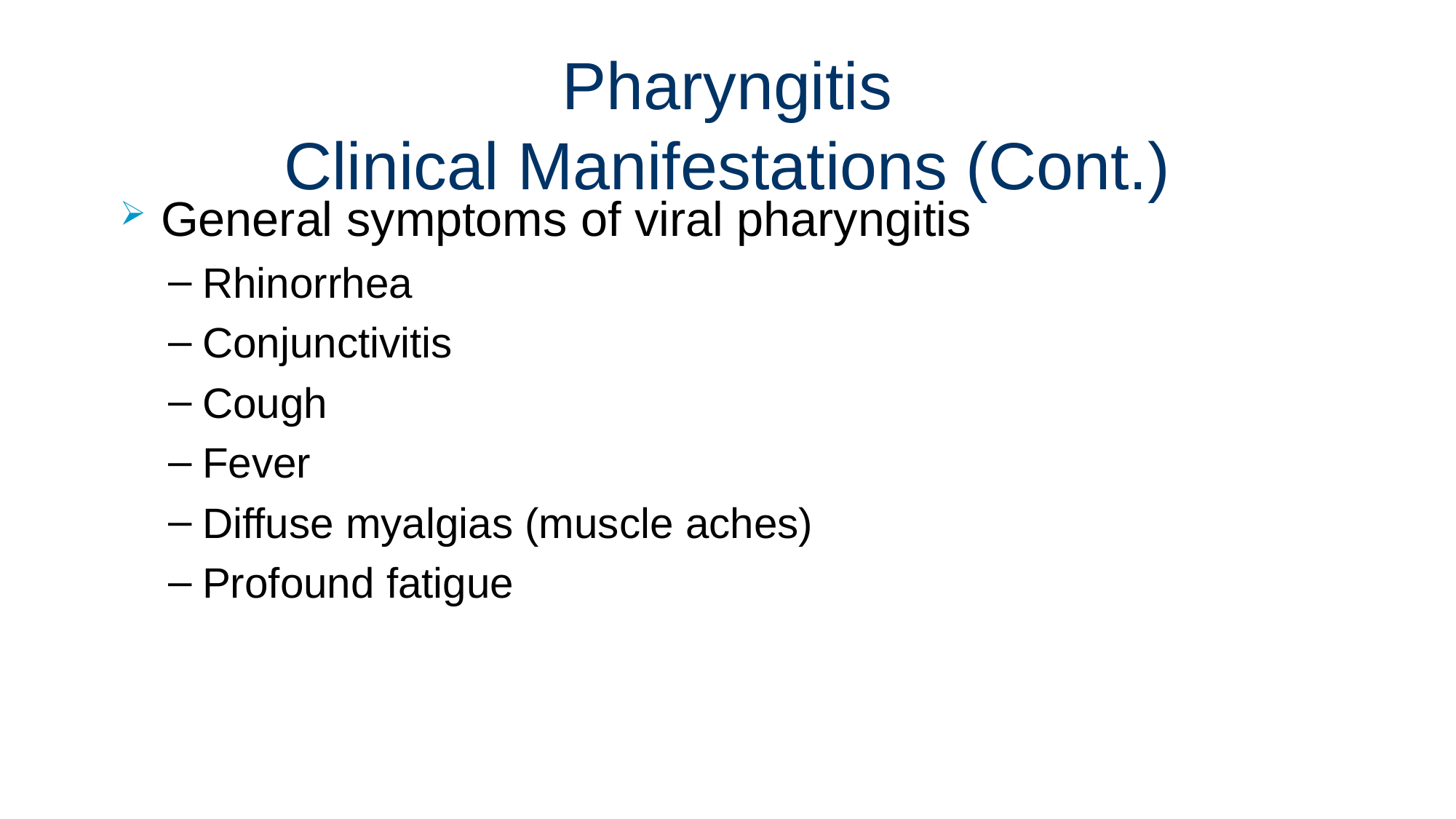

# Pharyngitis Clinical Manifestations (Cont.)
General symptoms of viral pharyngitis
Rhinorrhea
Conjunctivitis
Cough
Fever
Diffuse myalgias (muscle aches)
Profound fatigue